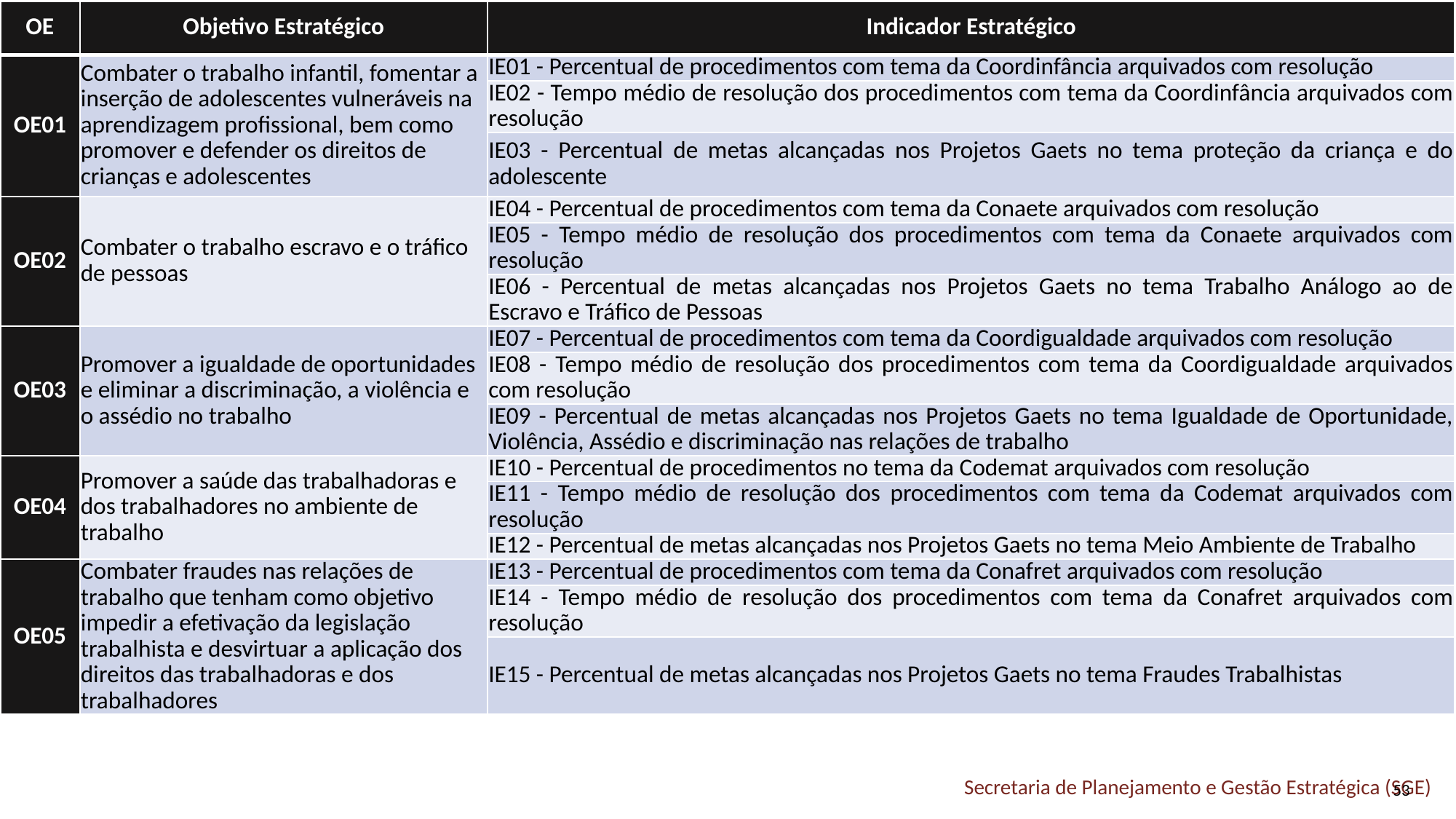

| OE | Objetivo Estratégico | Indicador Estratégico |
| --- | --- | --- |
| OE01 | Combater o trabalho infantil, fomentar a inserção de adolescentes vulneráveis na aprendizagem profissional, bem como promover e defender os direitos de crianças e adolescentes | IE01 - Percentual de procedimentos com tema da Coordinfância arquivados com resolução |
|  |  | IE02 - Tempo médio de resolução dos procedimentos com tema da Coordinfância arquivados com resolução |
|  |  | IE03 - Percentual de metas alcançadas nos Projetos Gaets no tema proteção da criança e do adolescente |
| OE02 | Combater o trabalho escravo e o tráfico de pessoas | IE04 - Percentual de procedimentos com tema da Conaete arquivados com resolução |
|  |  | IE05 - Tempo médio de resolução dos procedimentos com tema da Conaete arquivados com resolução |
|  |  | IE06 - Percentual de metas alcançadas nos Projetos Gaets no tema Trabalho Análogo ao de Escravo e Tráfico de Pessoas |
| OE03 | Promover a igualdade de oportunidades e eliminar a discriminação, a violência e o assédio no trabalho | IE07 - Percentual de procedimentos com tema da Coordigualdade arquivados com resolução |
|  |  | IE08 - Tempo médio de resolução dos procedimentos com tema da Coordigualdade arquivados com resolução |
|  |  | IE09 - Percentual de metas alcançadas nos Projetos Gaets no tema Igualdade de Oportunidade, Violência, Assédio e discriminação nas relações de trabalho |
| OE04 | Promover a saúde das trabalhadoras e dos trabalhadores no ambiente de trabalho | IE10 - Percentual de procedimentos no tema da Codemat arquivados com resolução |
|  |  | IE11 - Tempo médio de resolução dos procedimentos com tema da Codemat arquivados com resolução |
|  |  | IE12 - Percentual de metas alcançadas nos Projetos Gaets no tema Meio Ambiente de Trabalho |
| OE05 | Combater fraudes nas relações de trabalho que tenham como objetivo impedir a efetivação da legislação trabalhista e desvirtuar a aplicação dos direitos das trabalhadoras e dos trabalhadores | IE13 - Percentual de procedimentos com tema da Conafret arquivados com resolução |
|  |  | IE14 - Tempo médio de resolução dos procedimentos com tema da Conafret arquivados com resolução |
|  |  | IE15 - Percentual de metas alcançadas nos Projetos Gaets no tema Fraudes Trabalhistas |
53